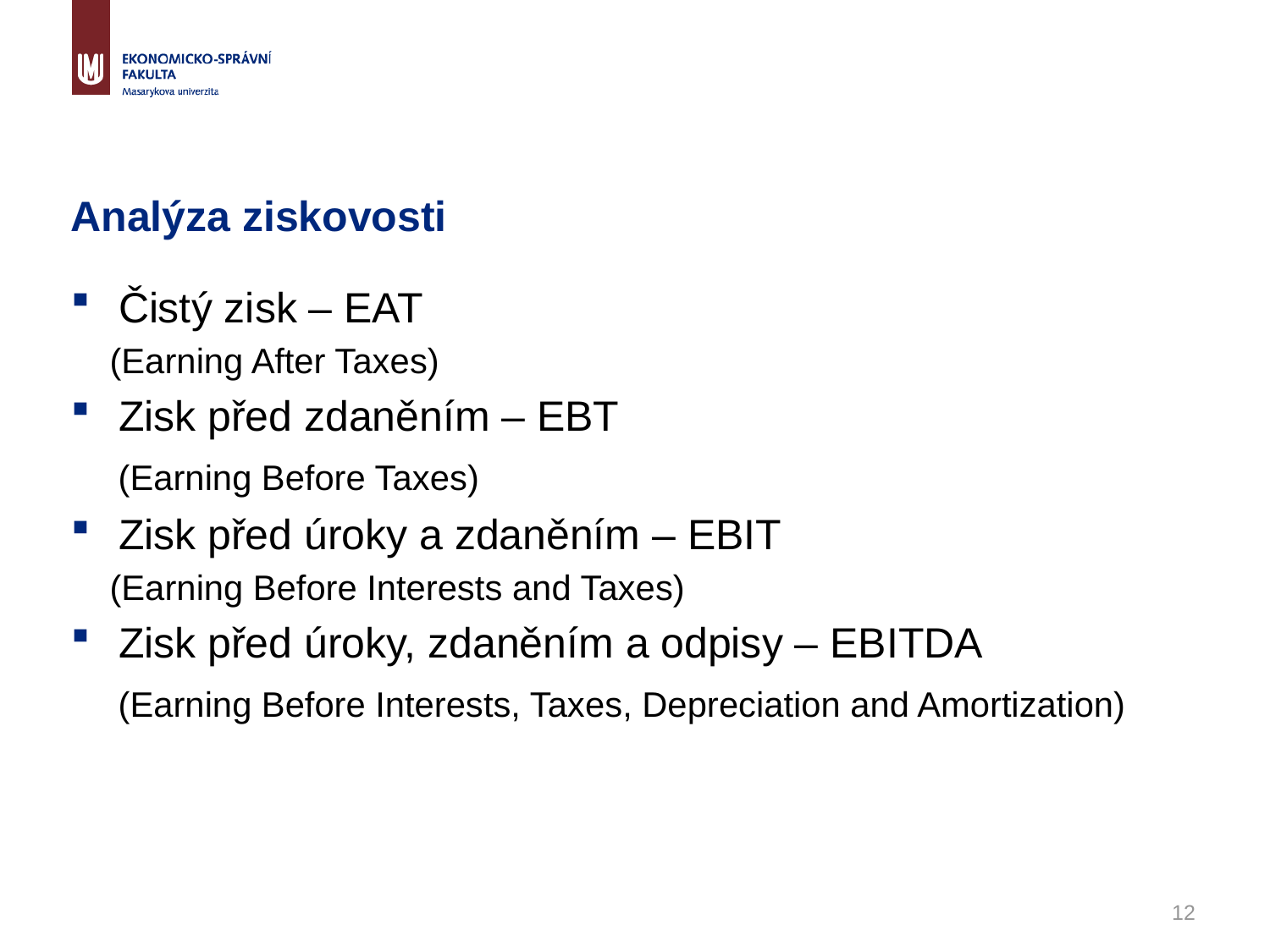

# Analýza ziskovosti
Čistý zisk – EAT
    (Earning After Taxes)
Zisk před zdaněním – EBT
    (Earning Before Taxes)
Zisk před úroky a zdaněním – EBIT
    (Earning Before Interests and Taxes)
Zisk před úroky, zdaněním a odpisy – EBITDA
    (Earning Before Interests, Taxes, Depreciation and Amortization)

12